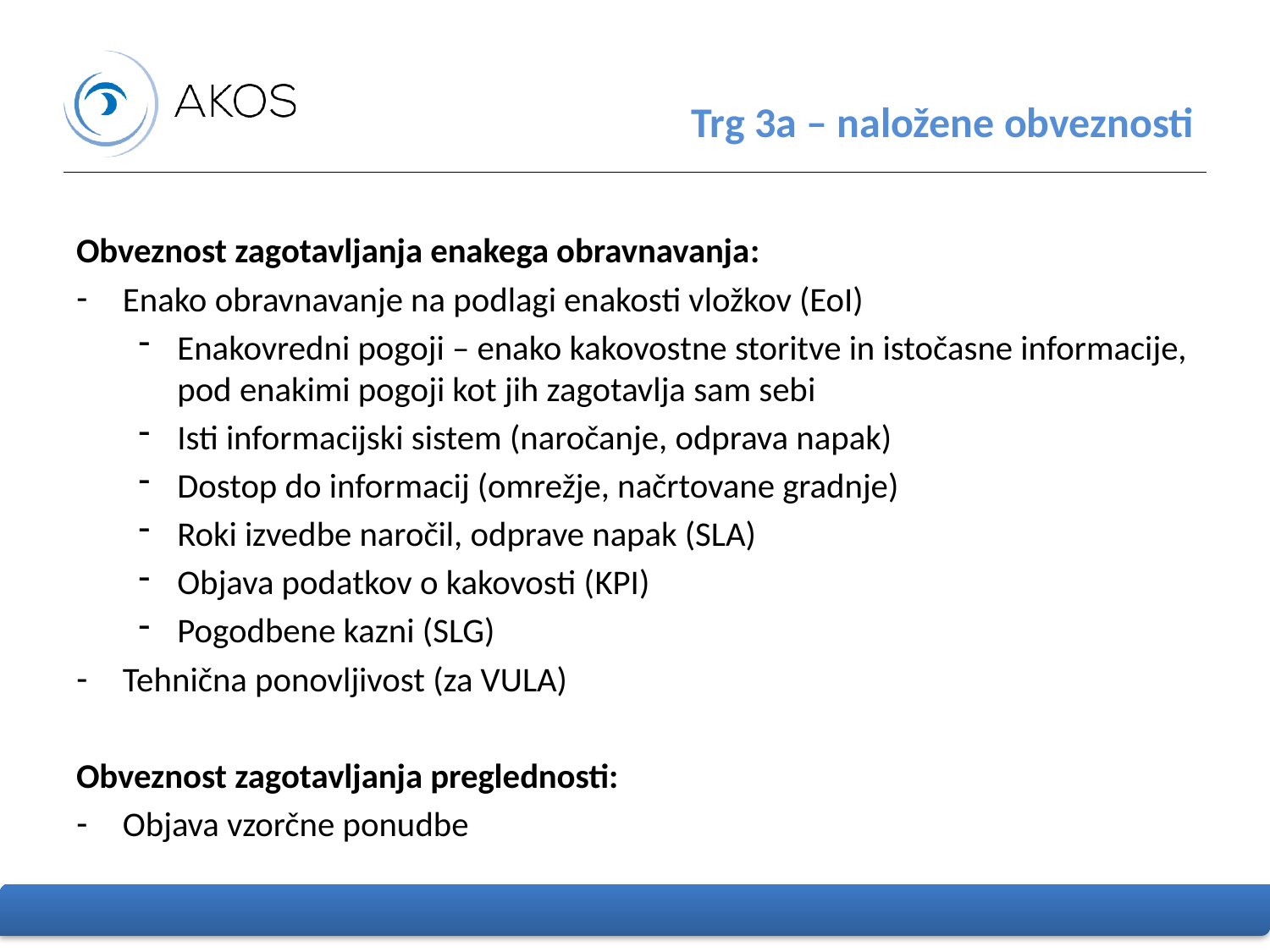

# Trg 3a – naložene obveznosti
Obveznost zagotavljanja enakega obravnavanja:
Enako obravnavanje na podlagi enakosti vložkov (EoI)
Enakovredni pogoji – enako kakovostne storitve in istočasne informacije, pod enakimi pogoji kot jih zagotavlja sam sebi
Isti informacijski sistem (naročanje, odprava napak)
Dostop do informacij (omrežje, načrtovane gradnje)
Roki izvedbe naročil, odprave napak (SLA)
Objava podatkov o kakovosti (KPI)
Pogodbene kazni (SLG)
Tehnična ponovljivost (za VULA)

Obveznost zagotavljanja preglednosti:
Objava vzorčne ponudbe